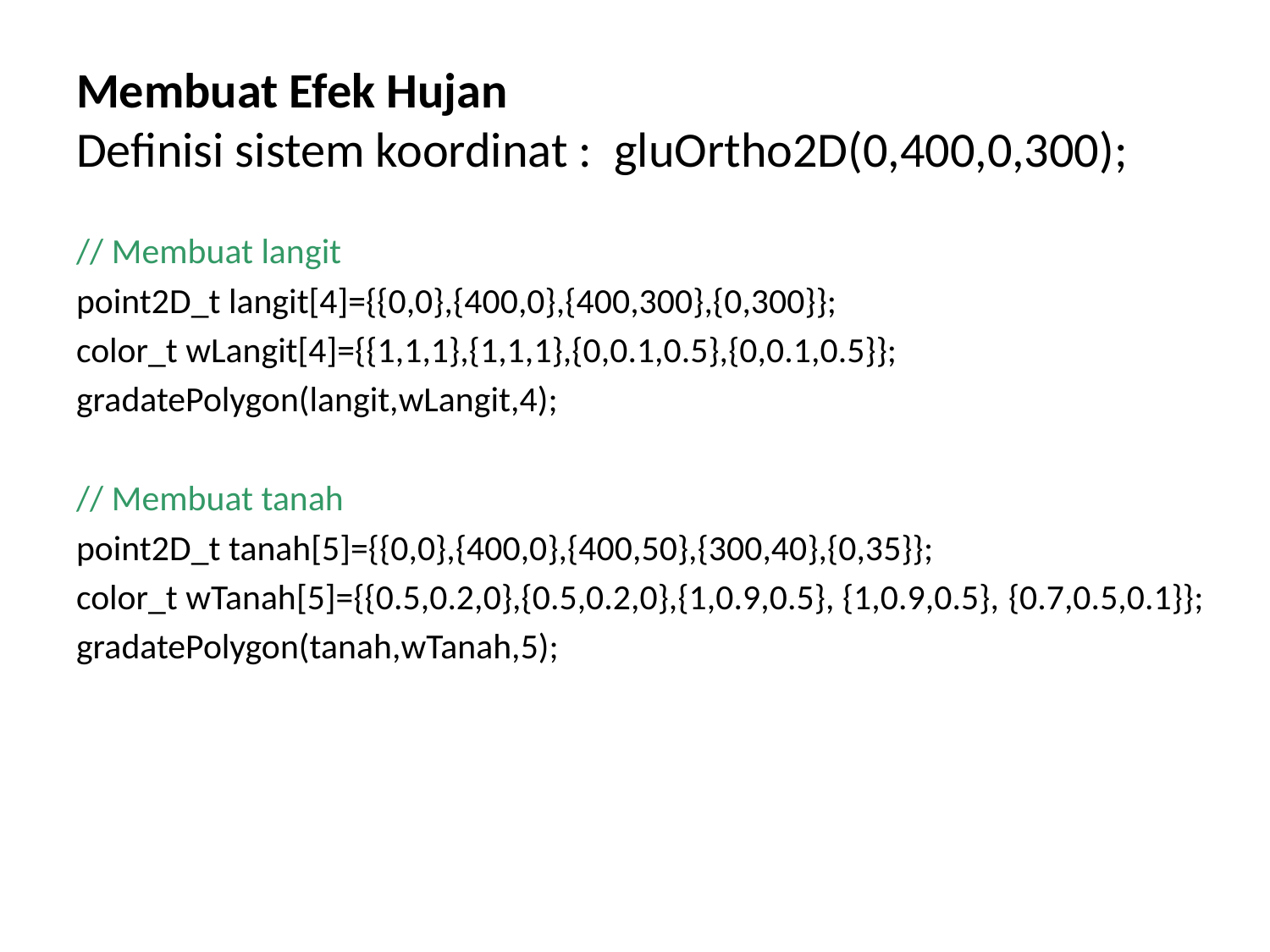

# Membuat Efek Hujan Definisi sistem koordinat :  gluOrtho2D(0,400,0,300);
// Membuat langit
point2D_t langit[4]={{0,0},{400,0},{400,300},{0,300}};
color_t wLangit[4]={{1,1,1},{1,1,1},{0,0.1,0.5},{0,0.1,0.5}};
gradatePolygon(langit,wLangit,4);

// Membuat tanah
point2D_t tanah[5]={{0,0},{400,0},{400,50},{300,40},{0,35}};
color_t wTanah[5]={{0.5,0.2,0},{0.5,0.2,0},{1,0.9,0.5}, {1,0.9,0.5}, {0.7,0.5,0.1}};
gradatePolygon(tanah,wTanah,5);